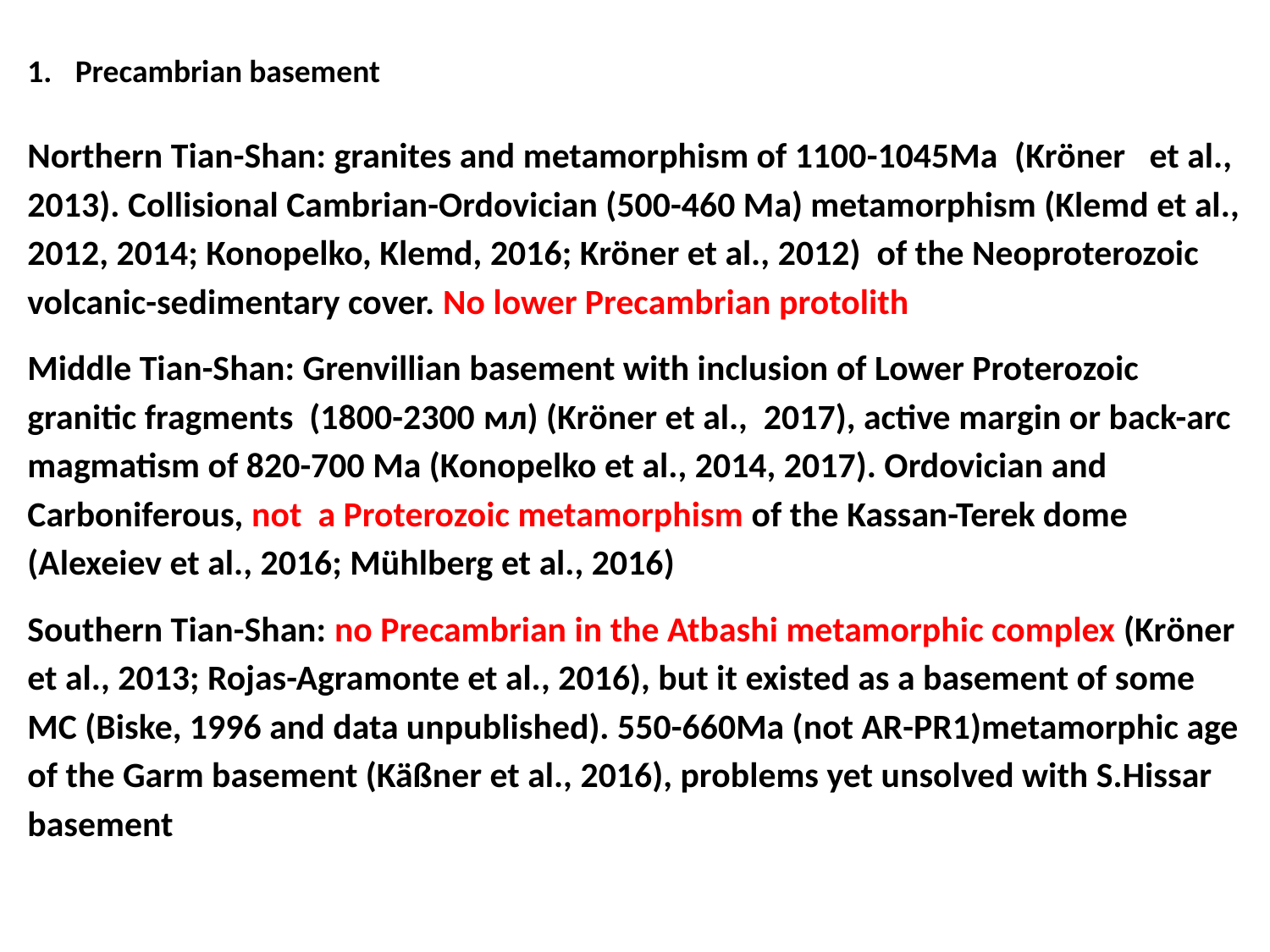

Precambrian basement

Northern Tian-Shan: granites and metamorphism of 1100-1045Ma  (Kröner   et al., 2013). Collisional Cambrian-Ordovician (500-460 Ma) metamorphism (Klemd et al., 2012, 2014; Коnopelko, Klemd, 2016; Kröner et al., 2012)  of the Neoproterozoic volcanic-sedimentary cover. No lower Precambrian protolith
Middle Tian-Shan: Grenvillian basement with inclusion of Lower Proterozoic granitic fragments  (1800-2300 мл) (Kröner et al.,  2017), active margin or back-arc magmatism of 820-700 Ma (Konopelko et al., 2014, 2017). Ordovician and Carboniferous, not  a Proterozoic metamorphism of the Kassan-Terek dome (Alexeiev et al., 2016; Mühlberg et al., 2016)
Southern Tian-Shan: no Precambrian in the Atbashi metamorphic complex (Kröner et al., 2013; Rojas-Agramonte et al., 2016), but it existed as a basement of some MC (Biske, 1996 and data unpublished). 550-660Ma (not AR-PR1)metamorphic age of the Garm basement (Käßner et al., 2016), problems yet unsolved with S.Hissar basement